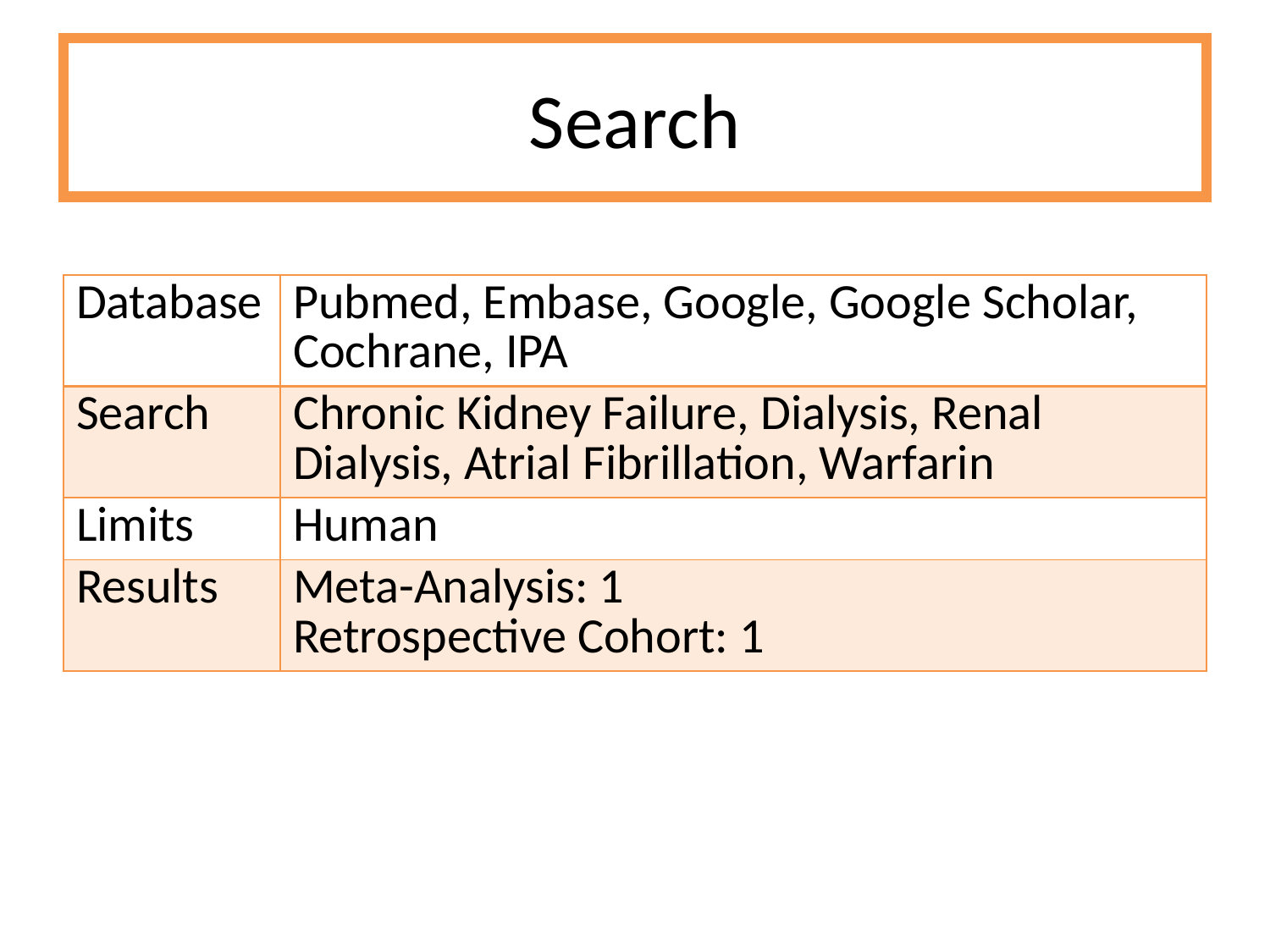

# Search
| Database | Pubmed, Embase, Google, Google Scholar, Cochrane, IPA |
| --- | --- |
| Search | Chronic Kidney Failure, Dialysis, Renal Dialysis, Atrial Fibrillation, Warfarin |
| Limits | Human |
| Results | Meta-Analysis: 1 Retrospective Cohort: 1 |